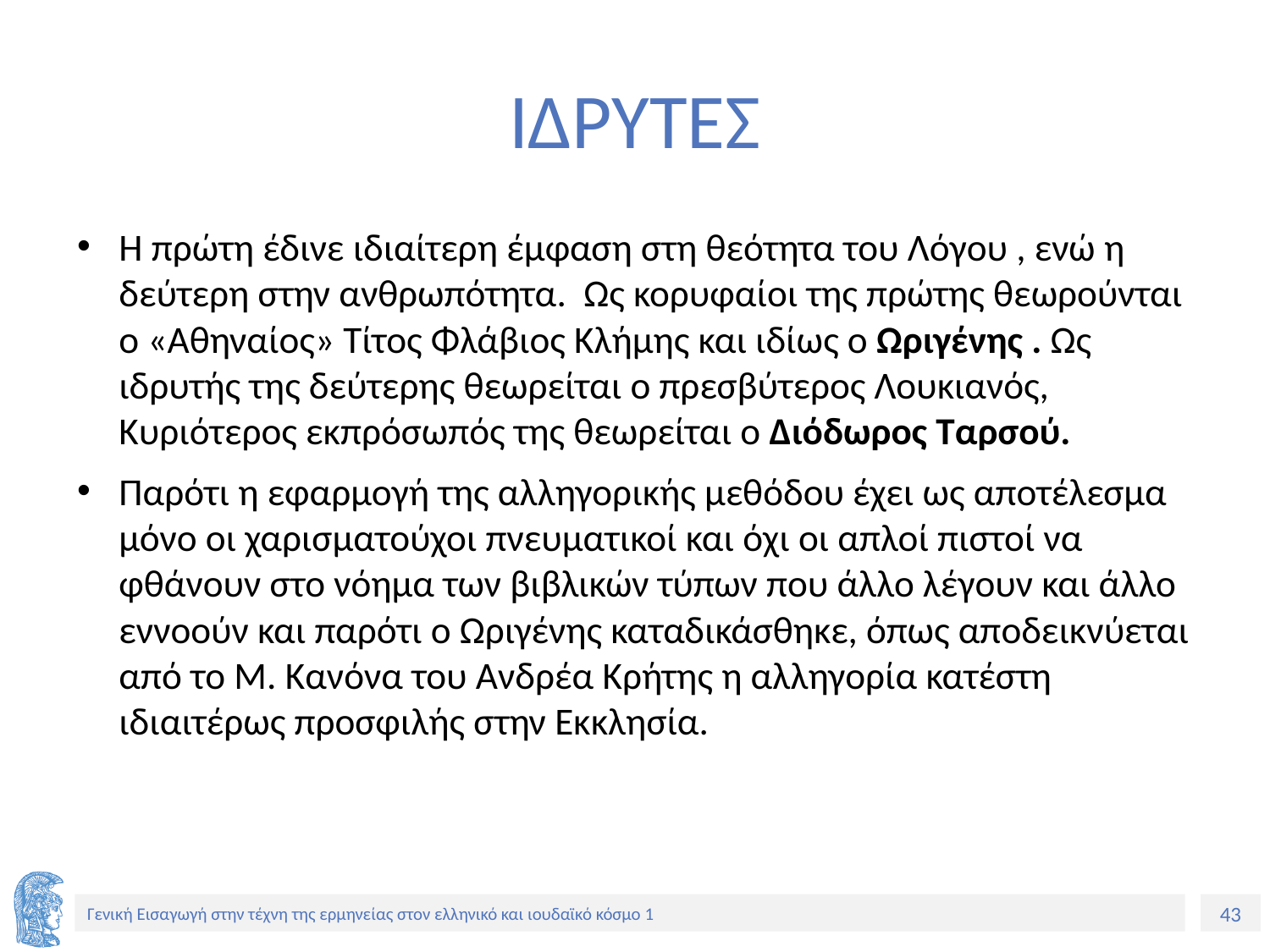

# ΙΔΡΥΤΕΣ
Η πρώτη έδινε ιδιαίτερη έμφαση στη θεότητα του Λόγου , ενώ η δεύτερη στην ανθρωπότητα.  Ως κορυφαίοι της πρώτης θεωρούνται ο «Αθηναίος» Τίτος Φλάβιος Κλήμης και ιδίως ο Ωριγένης . Ως ιδρυτής της δεύτερης θεωρείται ο πρεσβύτερος Λουκιανός, Κυριότερος εκπρόσωπός της θεωρείται ο Διόδωρος Ταρσού.
Παρότι η εφαρμογή της αλληγορικής μεθόδου έχει ως αποτέλεσμα μόνο οι χαρισματούχοι πνευματικοί και όχι οι απλοί πιστοί να φθάνουν στο νόημα των βιβλικών τύπων που άλλο λέγουν και άλλο εννοούν και παρότι ο Ωριγένης καταδικάσθηκε, όπως αποδεικνύεται από το Μ. Κανόνα του Ανδρέα Κρήτης η αλληγορία κατέστη ιδιαιτέρως προσφιλής στην Εκκλησία.